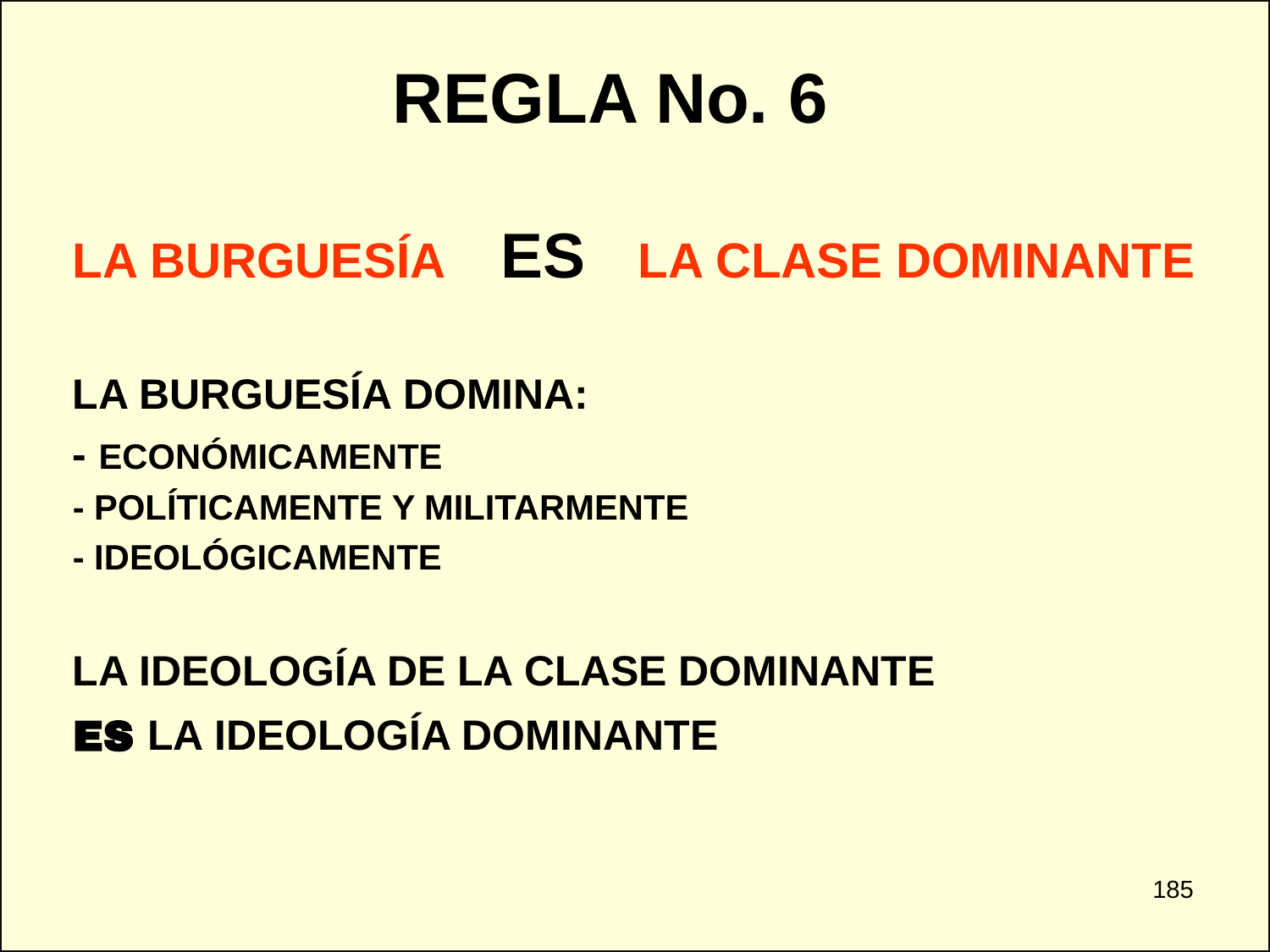

REGLA No. 6

	LA BURGUESÍA    ES   LA CLASE DOMINANTE

   	LA BURGUESÍA DOMINA:
	- ECONÓMICAMENTE
	- POLÍTICAMENTE Y MILITARMENTE
	- IDEOLÓGICAMENTE

	LA IDEOLOGÍA DE LA CLASE DOMINANTE
	ES LA IDEOLOGÍA DOMINANTE
185